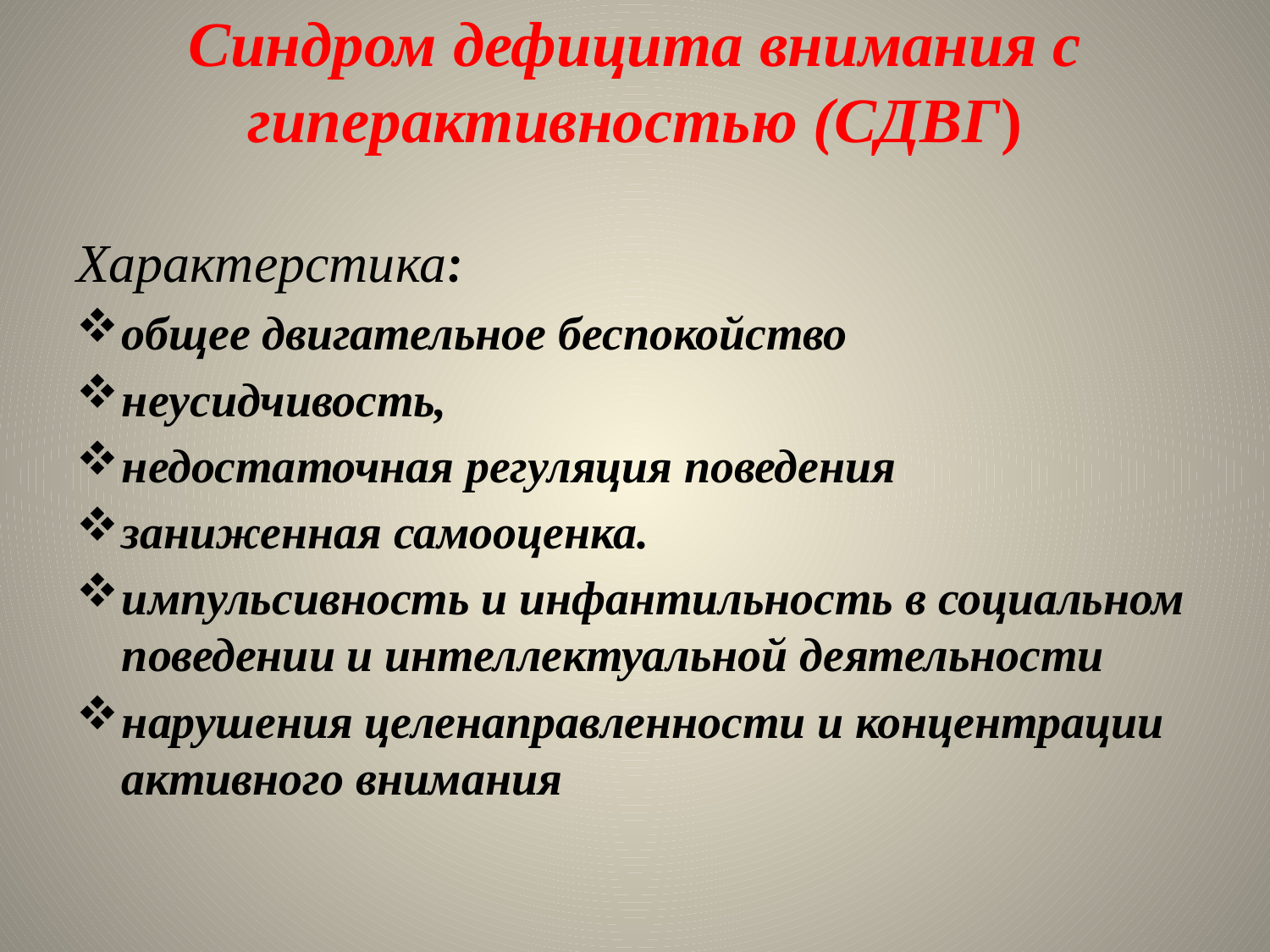

# Синдром дефицита внимания с гиперактивностью (СДВГ)
Характерстика:
общее двигательное беспокойство
неусидчивость,
недоста­точная регуляция поведения
заниженная самооценка.
импульсивность и инфантильность в социальном поведении и интеллектуальной деятельности
нарушения целенаправленности и концентрации активно­го внимания